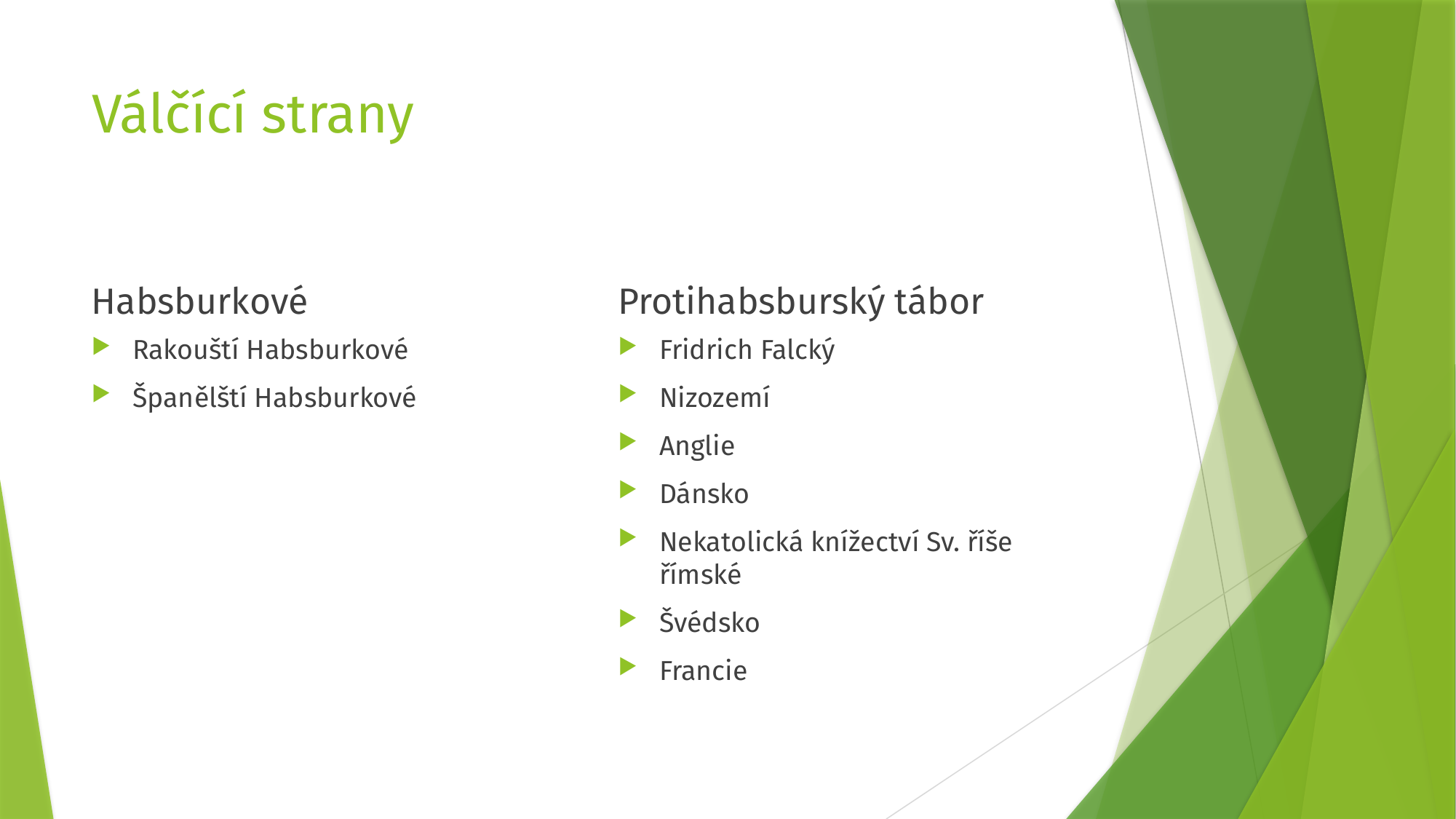

# Válčící strany
Habsburkové
Protihabsburský tábor
Rakouští Habsburkové
Španělští Habsburkové

Fridrich Falcký
Nizozemí
Anglie
Dánsko
Nekatolická knížectví Sv. říše římské
Švédsko
Francie